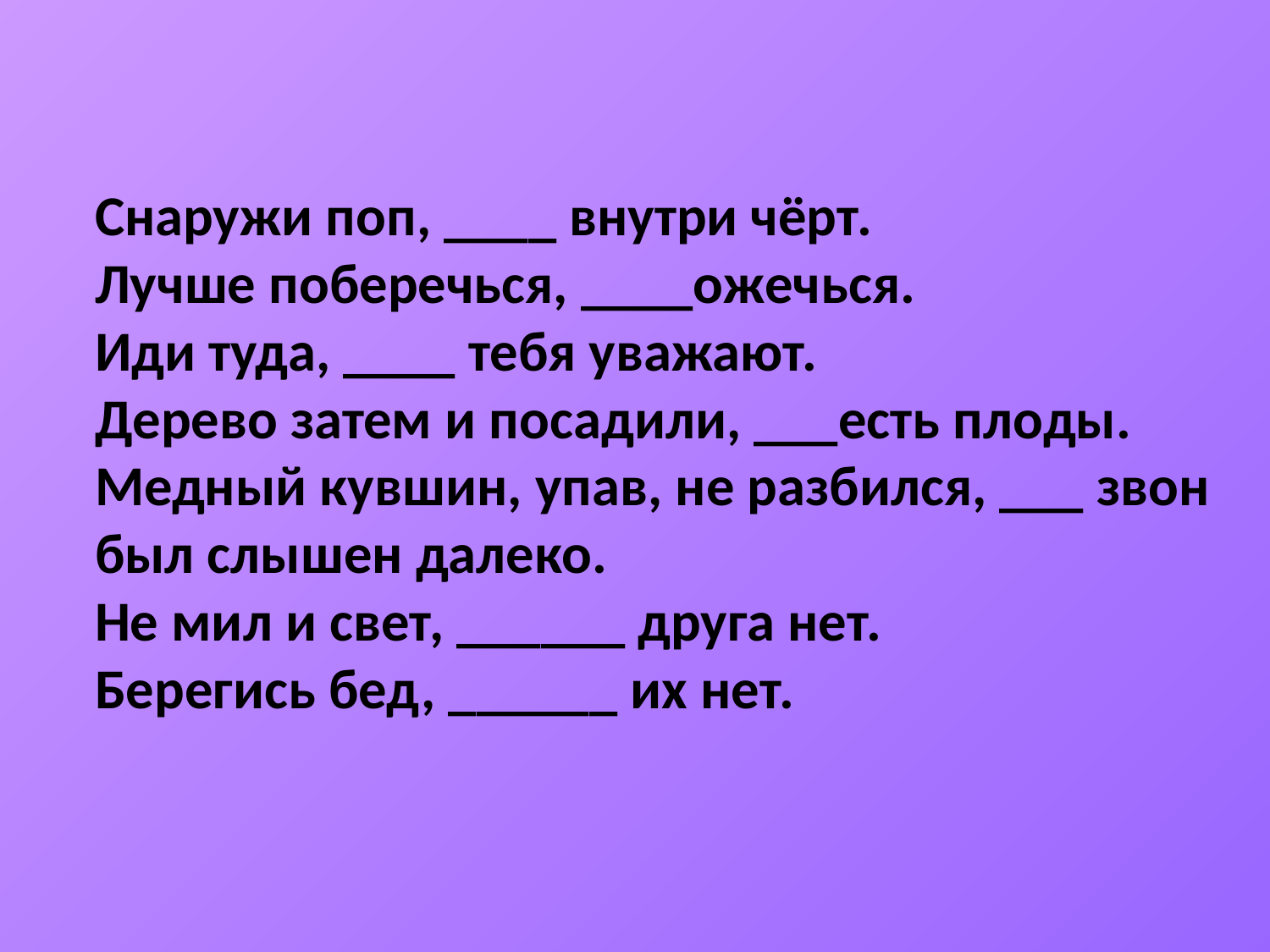

Снаружи поп, ____ внутри чёрт.
Лучше поберечься, ____ожечься.
Иди туда, ____ тебя уважают.
Дерево затем и посадили, ___есть плоды.
Медный кувшин, упав, не разбился, ___ звон
был слышен далеко.
Не мил и свет, ______ друга нет.
Берегись бед, ______ их нет.